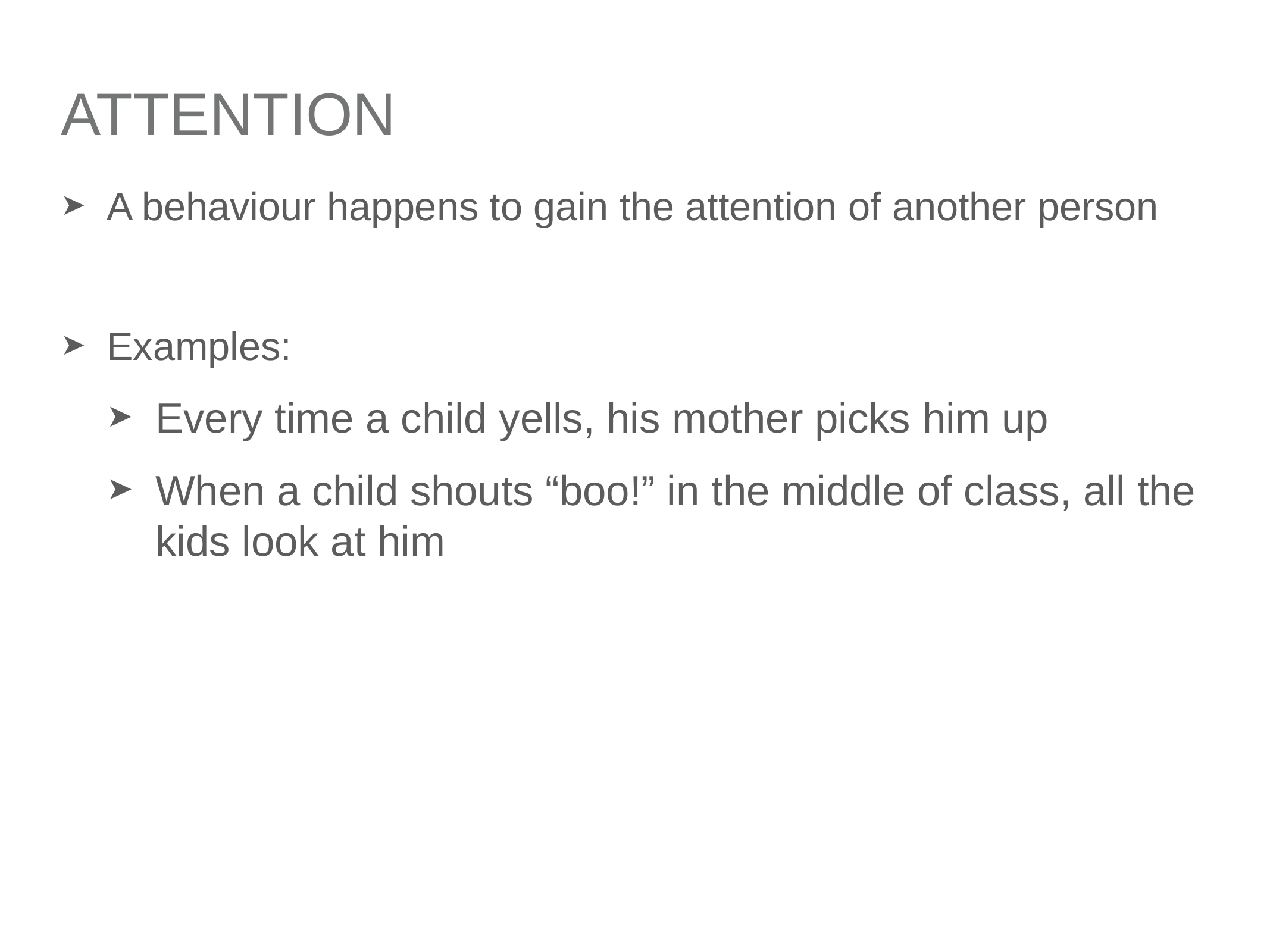

# Attention

A behaviour happens to gain the attention of another person

Examples:
Every time a child yells, his mother picks him up
When a child shouts “boo!” in the middle of class, all the kids look at him